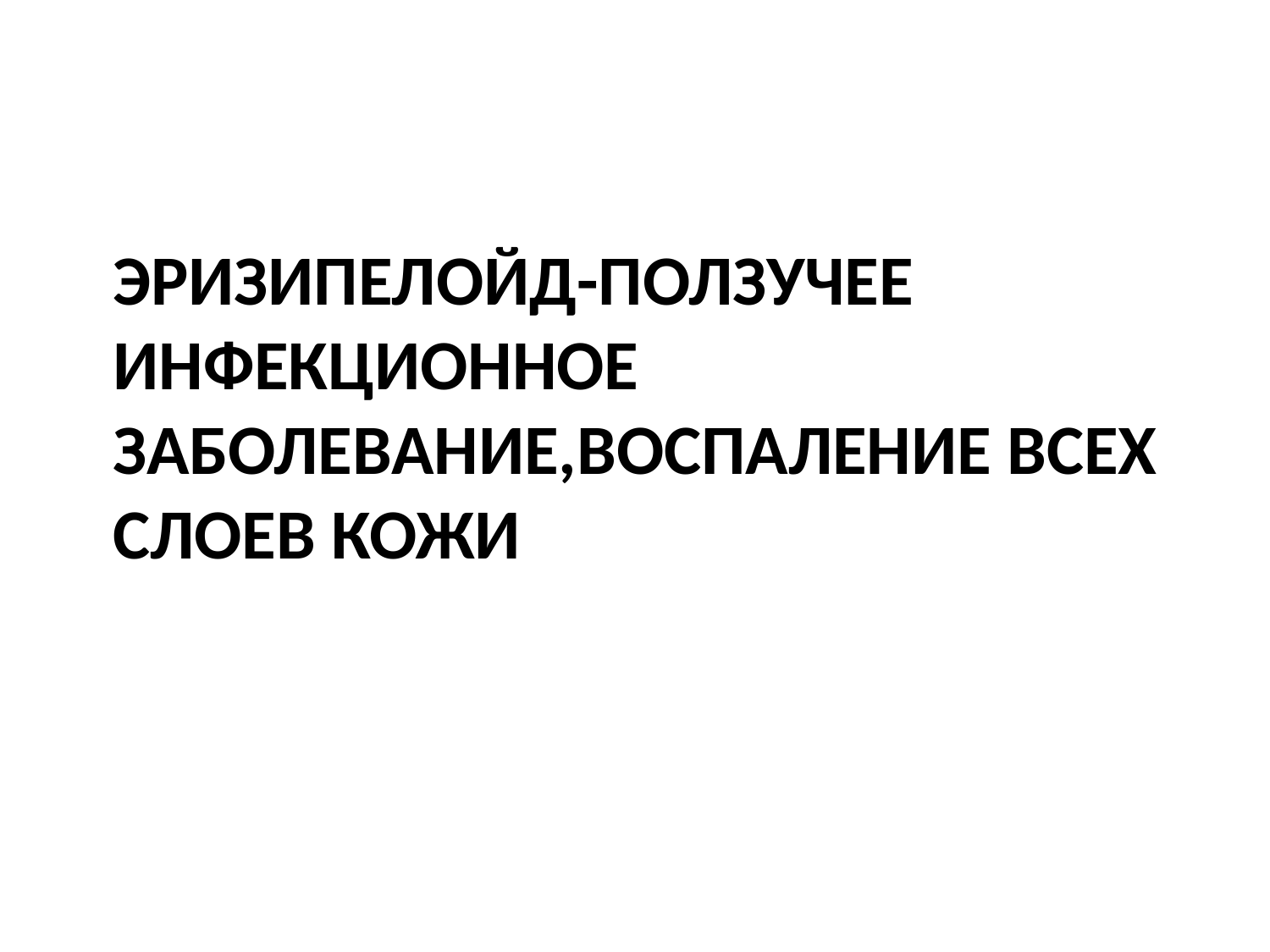

# Эризипелойд-ползучее инфекционное заболевание,воспаление всех слоев кожи